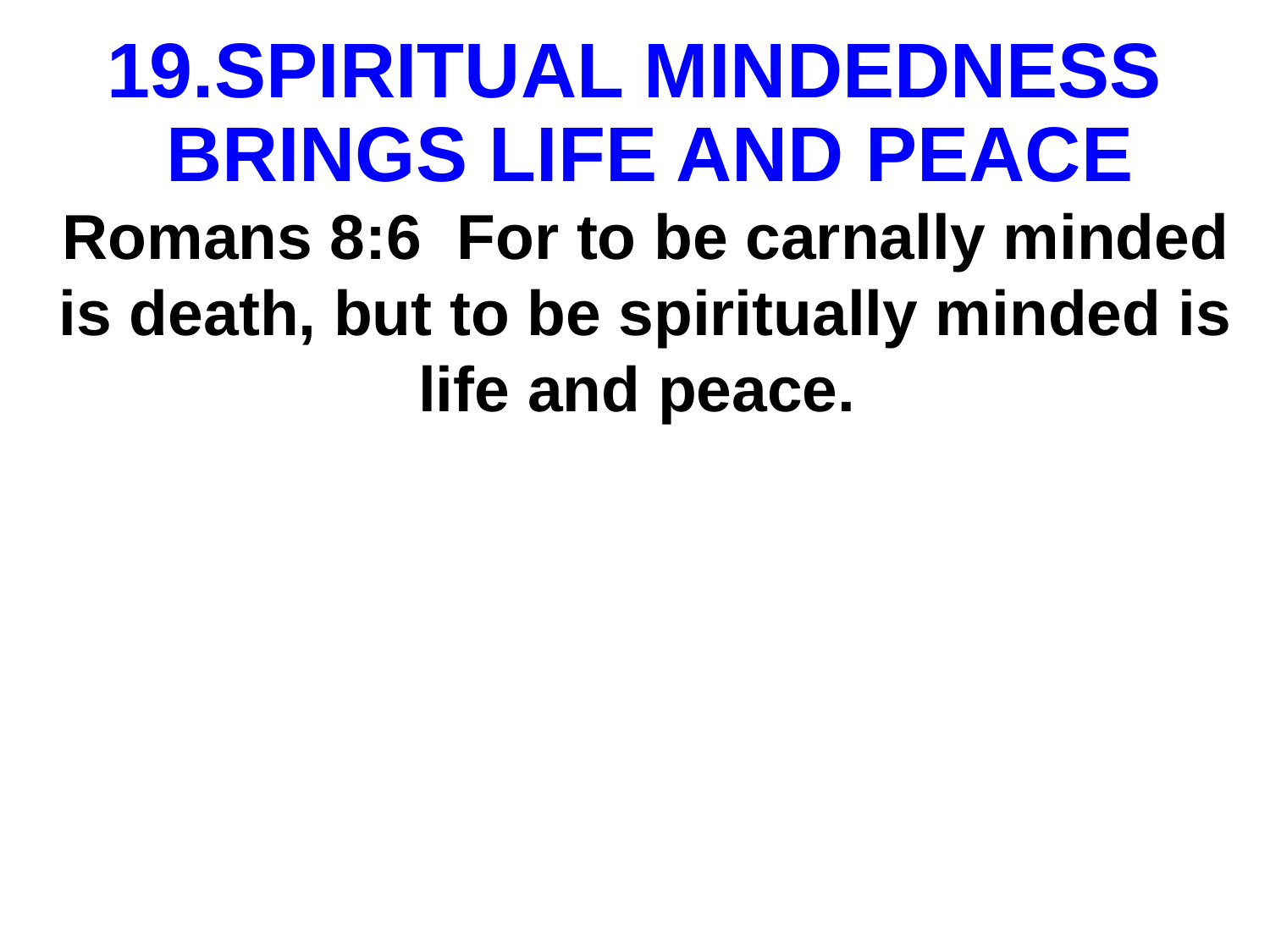

# SPIRITUAL MINDEDNESS BRINGS LIFE AND PEACE
Romans 8:6  For to be carnally minded is death, but to be spiritually minded is life and peace.